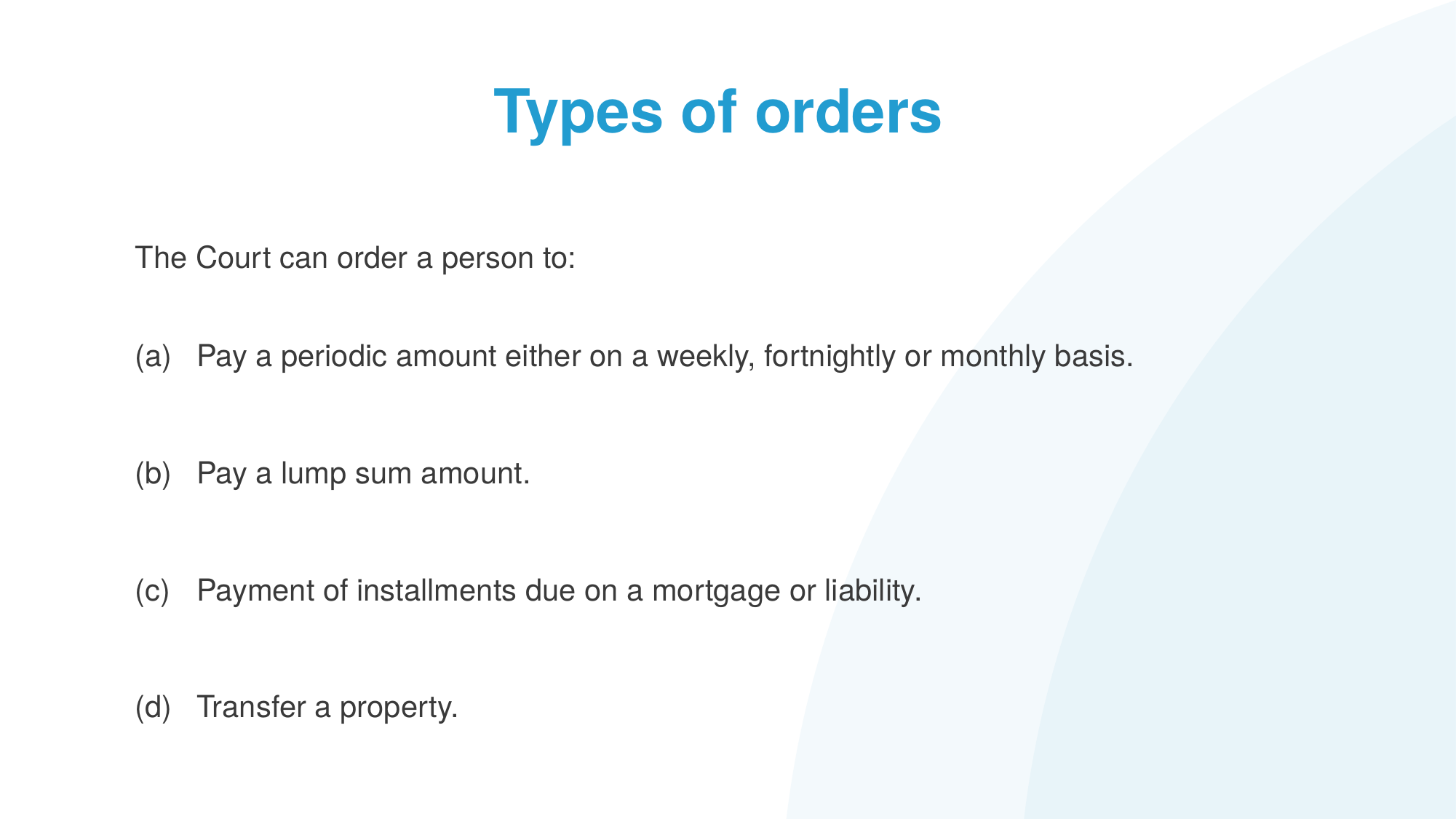

# Types of orders
The Court can order a person to:
Pay a periodic amount either on a weekly, fortnightly or monthly basis.
Pay a lump sum amount.
Payment of installments due on a mortgage or liability.
Transfer a property.